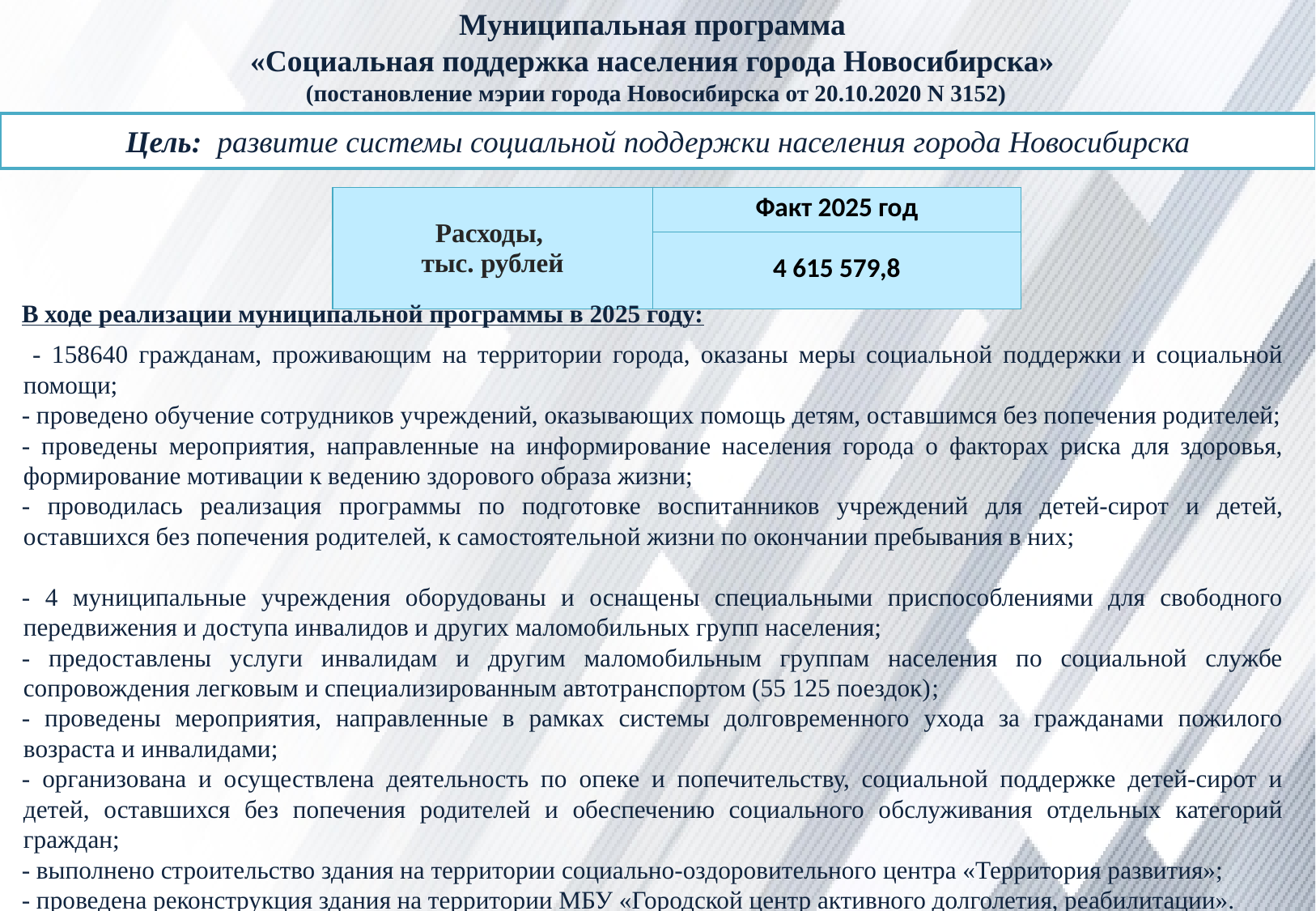

Муниципальная программа
«Социальная поддержка населения города Новосибирска»
(постановление мэрии города Новосибирска от 20.10.2020 N 3152)
Цель:  развитие системы социальной поддержки населения города Новосибирска
| Расходы, тыс. рублей | Факт 2025 год |
| --- | --- |
|  | 4 615 579,8 |
В ходе реализации муниципальной программы в 2025 году:

 - 158640 гражданам, проживающим на территории города, оказаны меры социальной поддержки и социальной помощи;
- проведено обучение сотрудников учреждений, оказывающих помощь детям, оставшимся без попечения родителей;
- проведены мероприятия, направленные на информирование населения города о факторах риска для здоровья, формирование мотивации к ведению здорового образа жизни;
- проводилась реализация программы по подготовке воспитанников учреждений для детей-сирот и детей, оставшихся без попечения родителей, к самостоятельной жизни по окончании пребывания в них;
- 4 муниципальные учреждения оборудованы и оснащены специальными приспособлениями для свободного передвижения и доступа инвалидов и других маломобильных групп населения;
- предоставлены услуги инвалидам и другим маломобильным группам населения по социальной службе сопровождения легковым и специализированным автотранспортом (55 125 поездок);
- проведены мероприятия, направленные в рамках системы долговременного ухода за гражданами пожилого возраста и инвалидами;
- организована и осуществлена деятельность по опеке и попечительству, социальной поддержке детей-сирот и детей, оставшихся без попечения родителей и обеспечению социального обслуживания отдельных категорий граждан;
- выполнено строительство здания на территории социально-оздоровительного центра «Территория развития»;
- проведена реконструкция здания на территории МБУ «Городской центр активного долголетия, реабилитации».